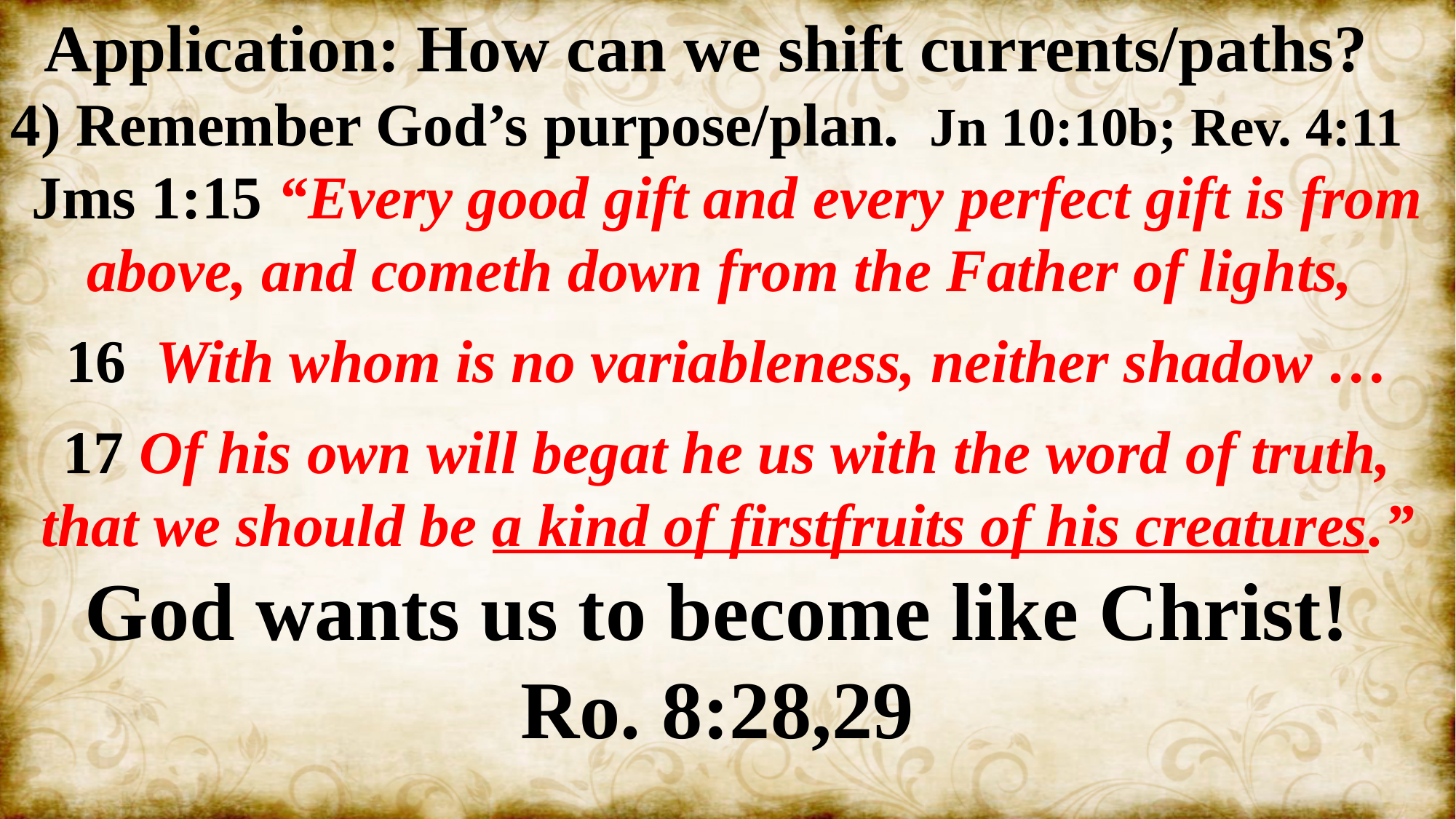

Application: How can we shift currents/paths?
4) Remember God’s purpose/plan.  Jn 10:10b; Rev. 4:11
Jms 1:15 “Every good gift and every perfect gift is from above, and cometh down from the Father of lights,
16  With whom is no variableness, neither shadow …
17 Of his own will begat he us with the word of truth, that we should be a kind of firstfruits of his creatures.”
God wants us to become like Christ!
Ro. 8:28,29